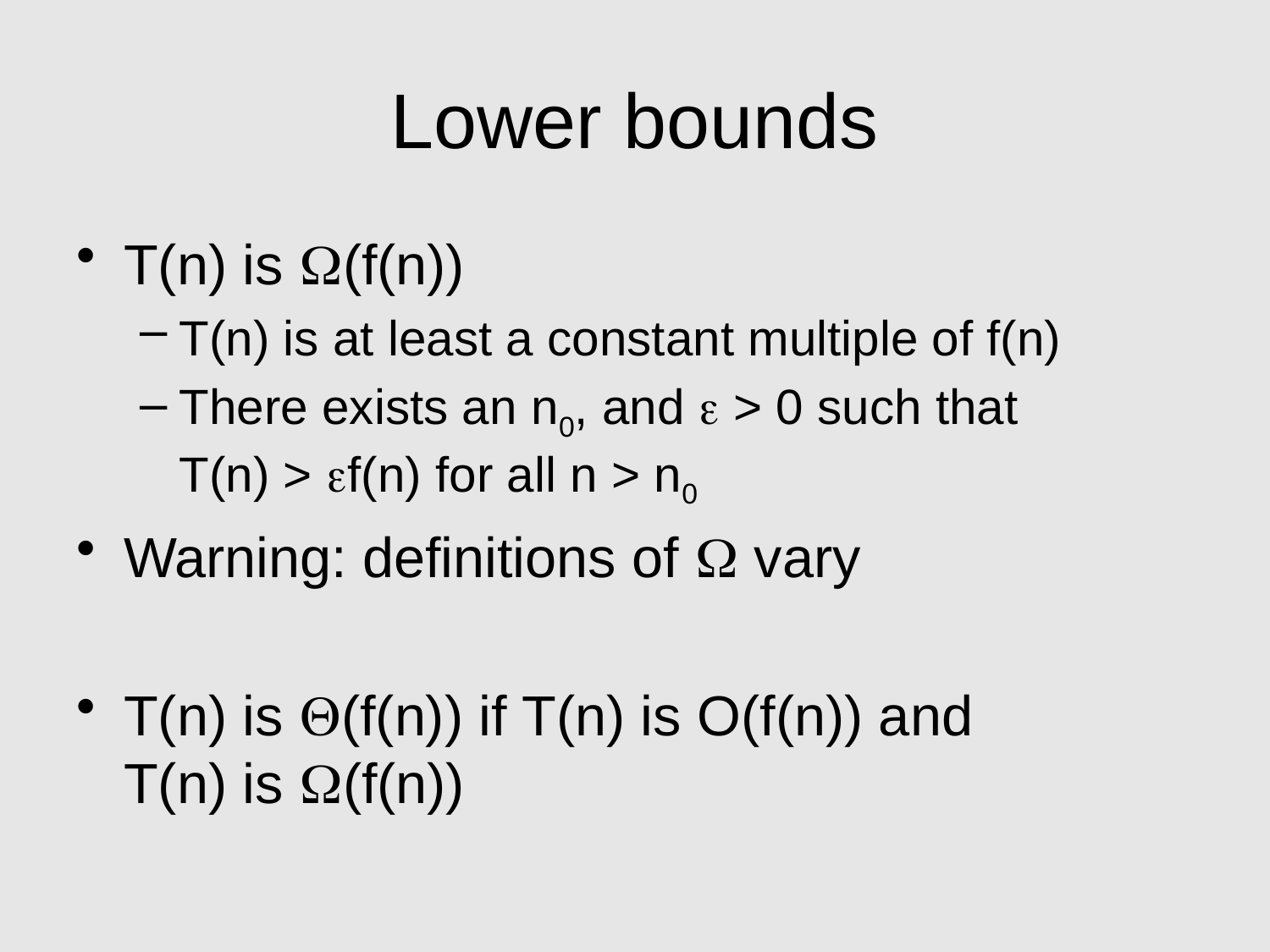

# Lower bounds
T(n) is Ω(f(n))
T(n) is at least a constant multiple of f(n)
There exists an n0, and ε > 0 such that       T(n) > εf(n) for all n > n0
Warning: definitions of Ω vary

T(n) is Θ(f(n)) if T(n) is O(f(n)) and         T(n) is Ω(f(n))